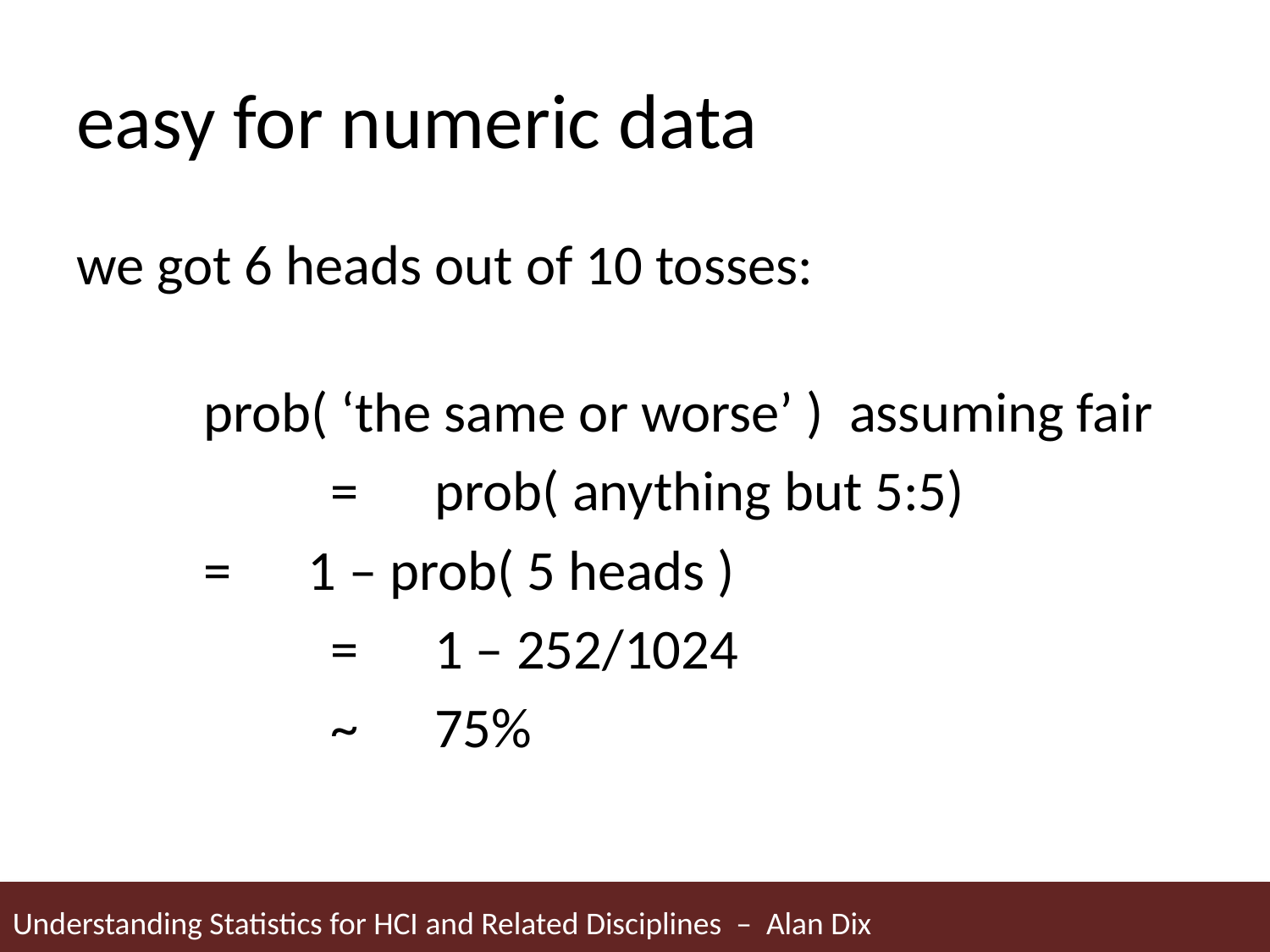

# easy for numeric data
we got 6 heads out of 10 tosses:
	prob( ‘the same or worse’ )  assuming fair
		=      prob( anything but 5:5)
          =      1 – prob( 5 heads )
		=      1 – 252/1024
		~      75%